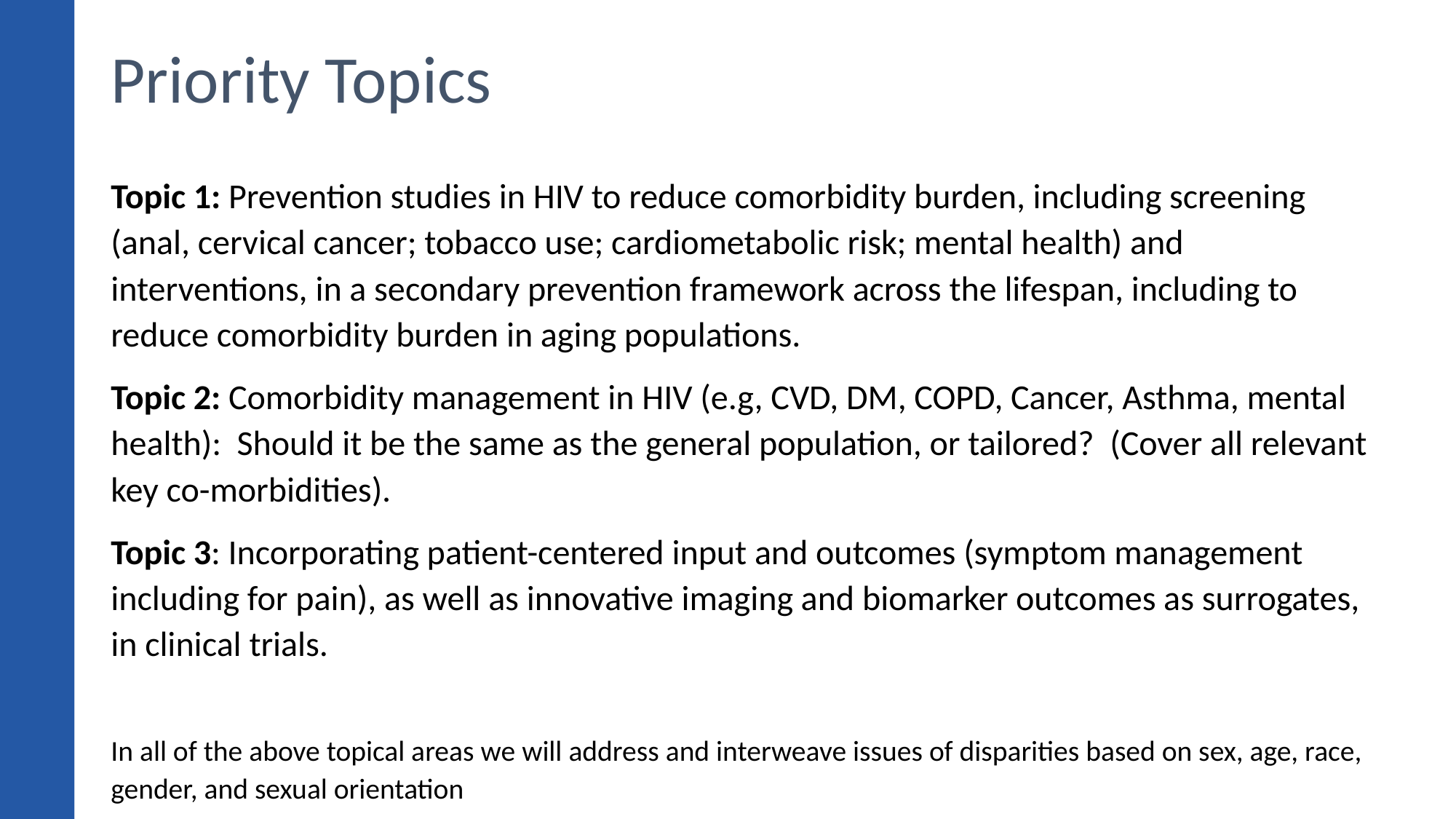

# Priority Topics
Topic 1: Prevention studies in HIV to reduce comorbidity burden, including screening (anal, cervical cancer; tobacco use; cardiometabolic risk; mental health) and interventions, in a secondary prevention framework across the lifespan, including to reduce comorbidity burden in aging populations.
Topic 2: Comorbidity management in HIV (e.g, CVD, DM, COPD, Cancer, Asthma, mental health):  Should it be the same as the general population, or tailored?  (Cover all relevant key co-morbidities).
Topic 3: Incorporating patient-centered input and outcomes (symptom management including for pain), as well as innovative imaging and biomarker outcomes as surrogates, in clinical trials.
In all of the above topical areas we will address and interweave issues of disparities based on sex, age, race, gender, and sexual orientation